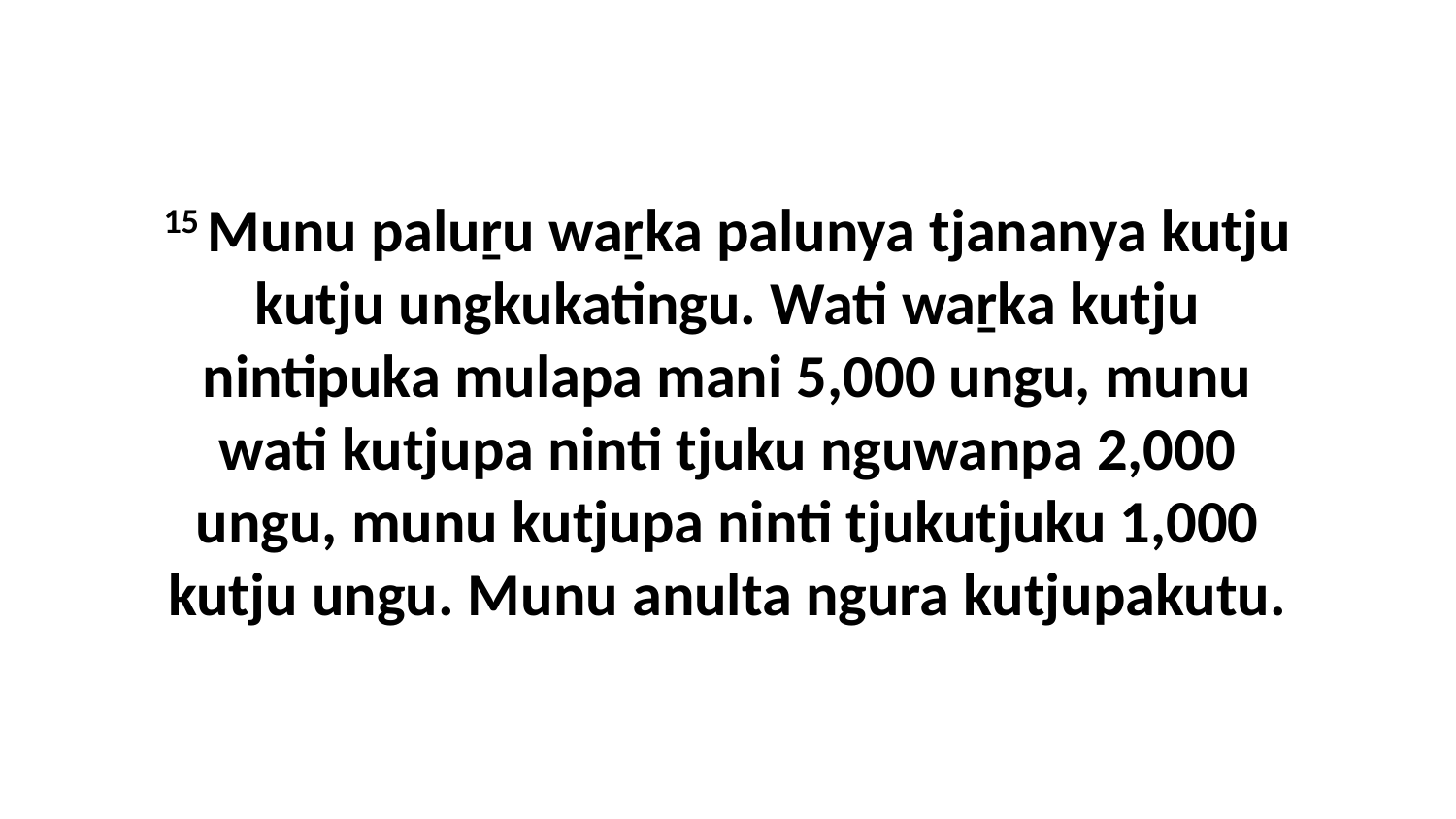

15 Munu paluṟu waṟka palunya tjananya kutju kutju ungkukatingu. Wati waṟka kutju nintipuka mulapa mani 5,000 ungu, munu wati kutjupa ninti tjuku nguwanpa 2,000 ungu, munu kutjupa ninti tjukutjuku 1,000 kutju ungu. Munu anulta ngura kutjupakutu.